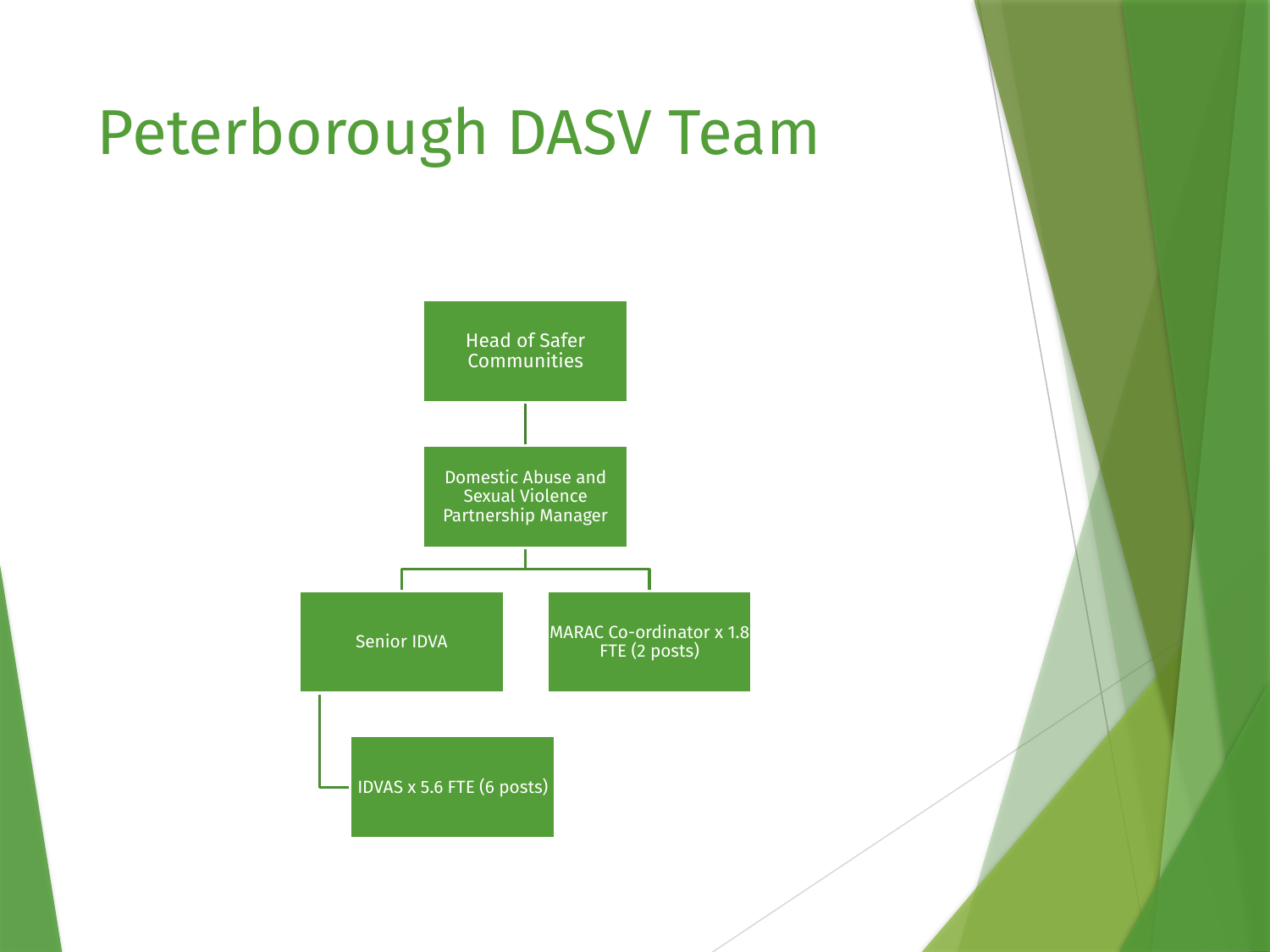

# Peterborough DASV Team
Head of Safer Communities
Domestic Abuse and Sexual Violence Partnership Manager
Senior IDVA
IDVAS x 5.6 FTE (6 posts)
MARAC Co-ordinator x 1.8 FTE (2 posts)